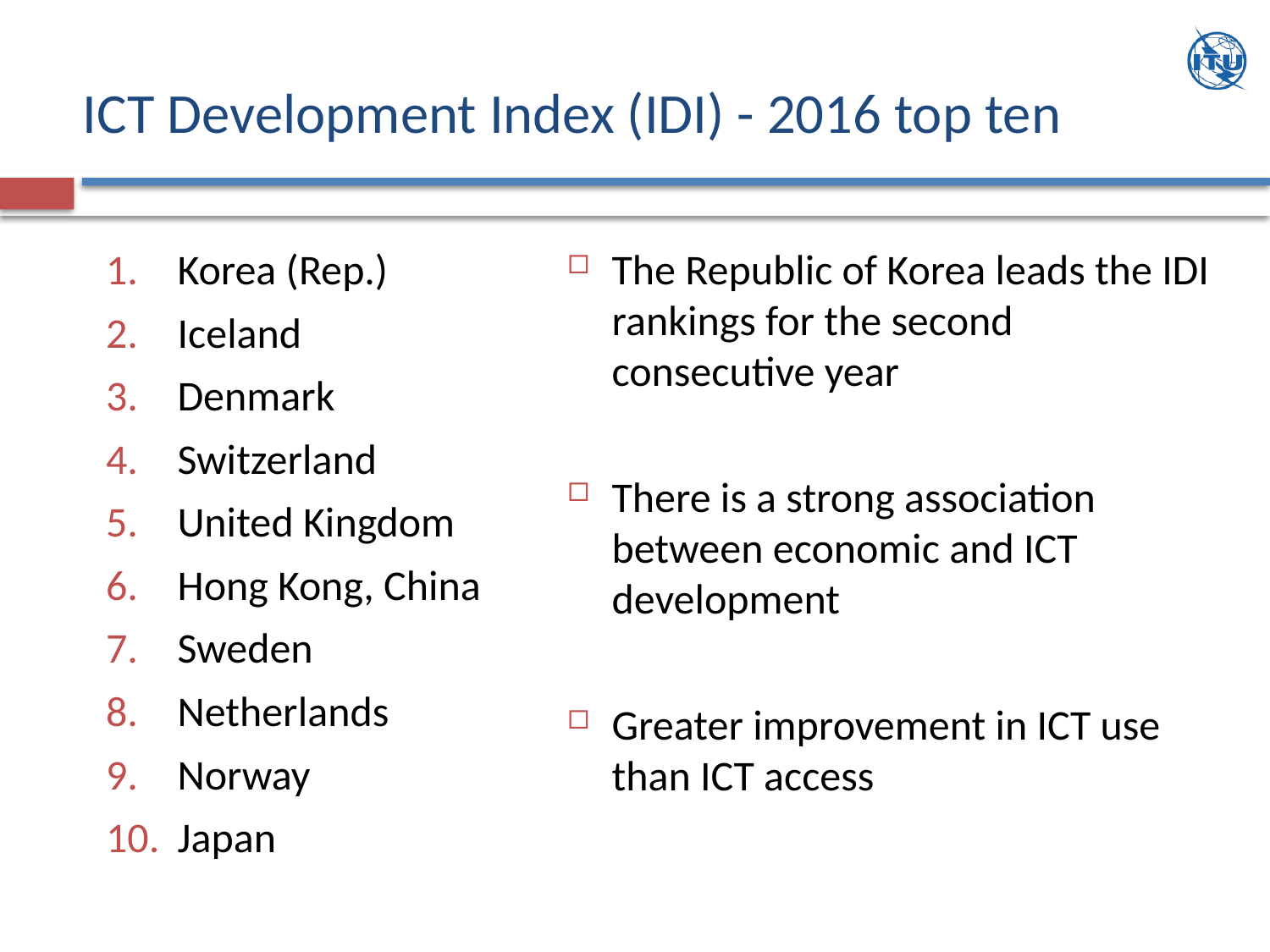

# ICT Development Index (IDI) - 2016 top ten
Korea (Rep.)
Iceland
Denmark
Switzerland
United Kingdom
Hong Kong, China
Sweden
Netherlands
Norway
Japan
The Republic of Korea leads the IDI rankings for the second consecutive year

There is a strong association between economic and ICT development

Greater improvement in ICT use than ICT access